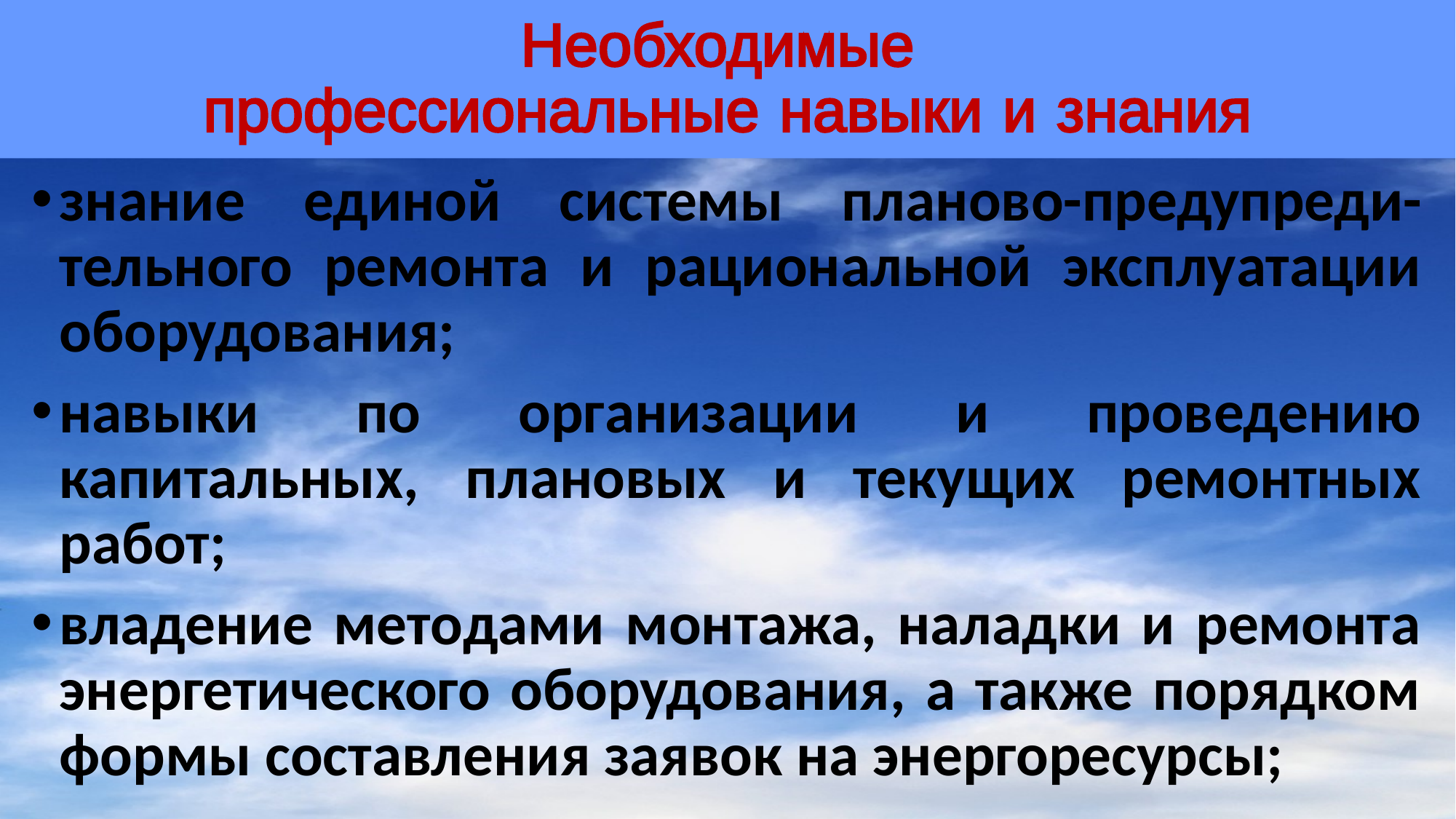

# Необходимые профессиональные навыки и знания
знание единой системы планово-предупреди-тельного ремонта и рациональной эксплуатации оборудования;
навыки по организации и проведению капитальных, плановых и текущих ремонтных работ;
владение методами монтажа, наладки и ремонта энергетического оборудования, а также порядком формы составления заявок на энергоресурсы;